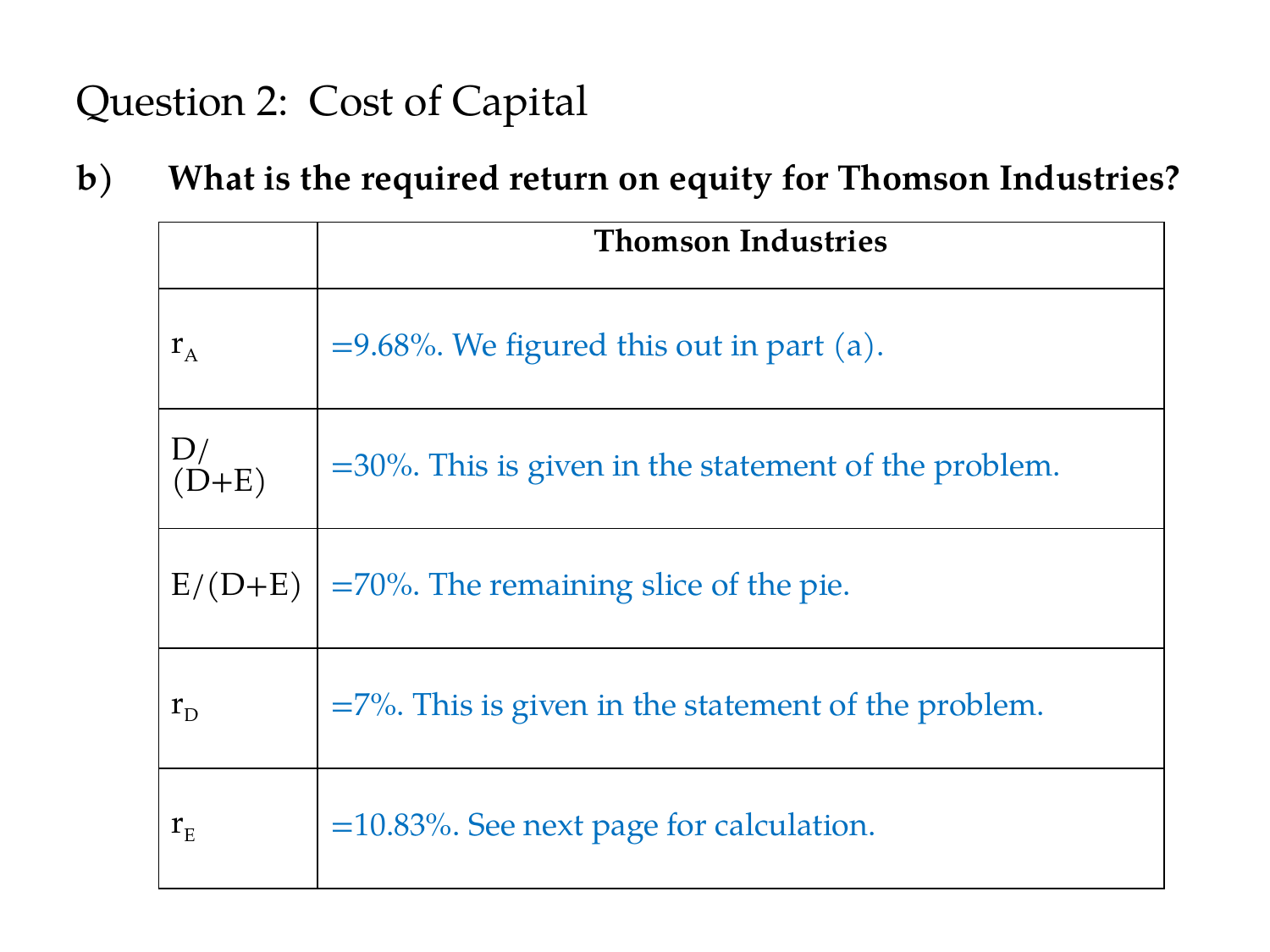

# Question 2:  Cost of Capital
b)      What is the required return on equity for Thomson Industries?

|  | Thomson Industries |
| --- | --- |
| rA | =9.68%. We figured this out in part (a). |
| D/(D+E) | =30%. This is given in the statement of the problem. |
| E/(D+E) | =70%. The remaining slice of the pie. |
| rD | =7%. This is given in the statement of the problem. |
| rE | =10.83%. See next page for calculation. |